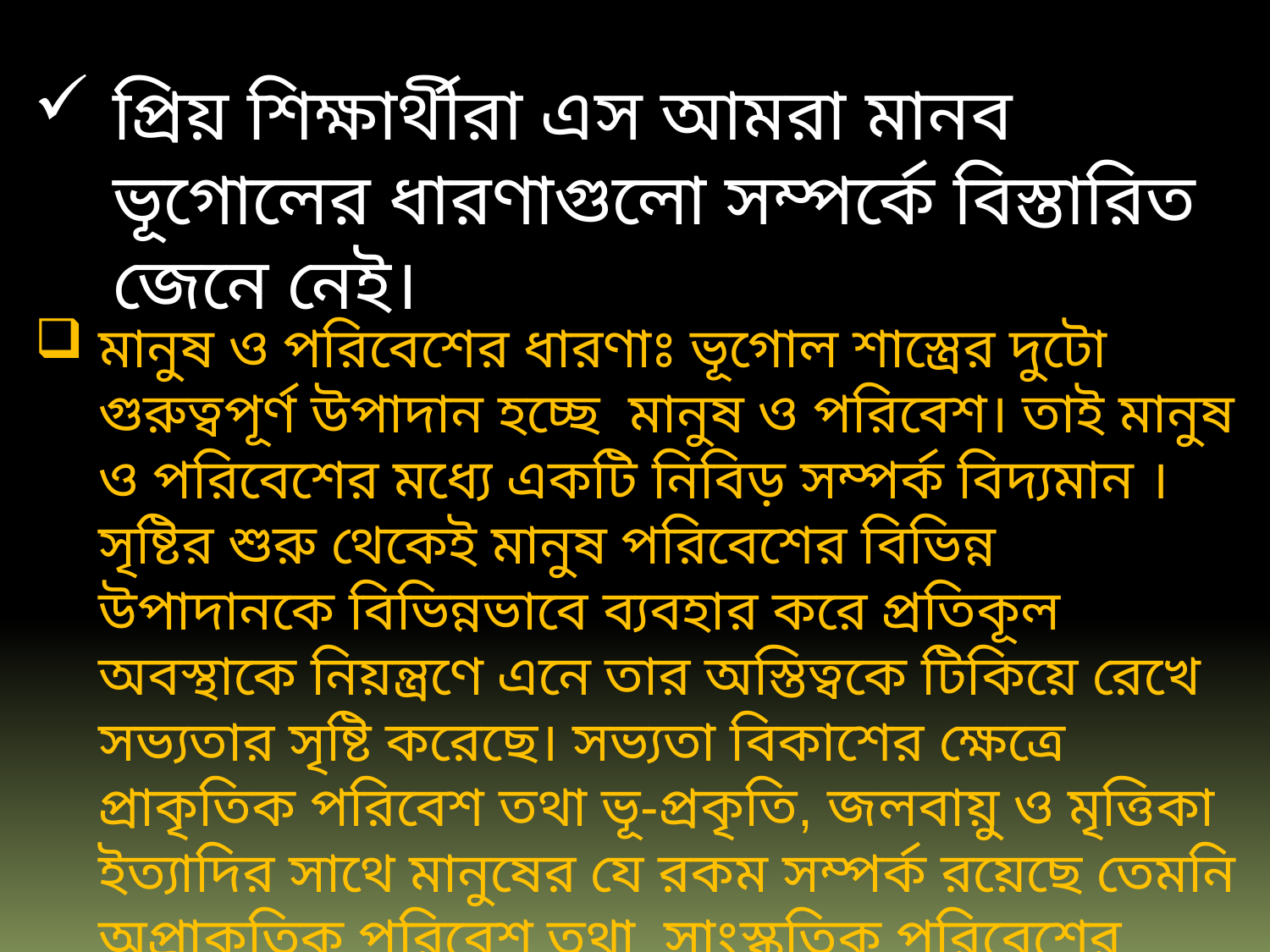

প্রিয় শিক্ষার্থীরা এস আমরা মানব ভূগোলের ধারণাগুলো সম্পর্কে বিস্তারিত জেনে নেই।
মানুষ ও পরিবেশের ধারণাঃ ভূগোল শাস্ত্রের দুটো গুরুত্বপূর্ণ উপাদান হচ্ছে  মানুষ ও পরিবেশ। তাই মানুষ ও পরিবেশের মধ্যে একটি নিবিড় সম্পর্ক বিদ্যমান । সৃষ্টির শুরু থেকেই মানুষ পরিবেশের বিভিন্ন উপাদানকে বিভিন্নভাবে ব্যবহার করে প্রতিকূল অবস্থাকে নিয়ন্ত্রণে এনে তার অস্তিত্বকে টিকিয়ে রেখে সভ্যতার সৃষ্টি করেছে। সভ্যতা বিকাশের ক্ষেত্রে প্রাকৃতিক পরিবেশ তথা ভূ-প্রকৃতি, জলবায়ু ও মৃত্তিকা ইত্যাদির সাথে মানুষের যে রকম সম্পর্ক রয়েছে তেমনি অপ্রাকৃতিক পরিবেশ তথা  সাংস্কৃতিক পরিবেশের সাথেও রয়েছে মানুষের নিবিড় সম্পর্ক।